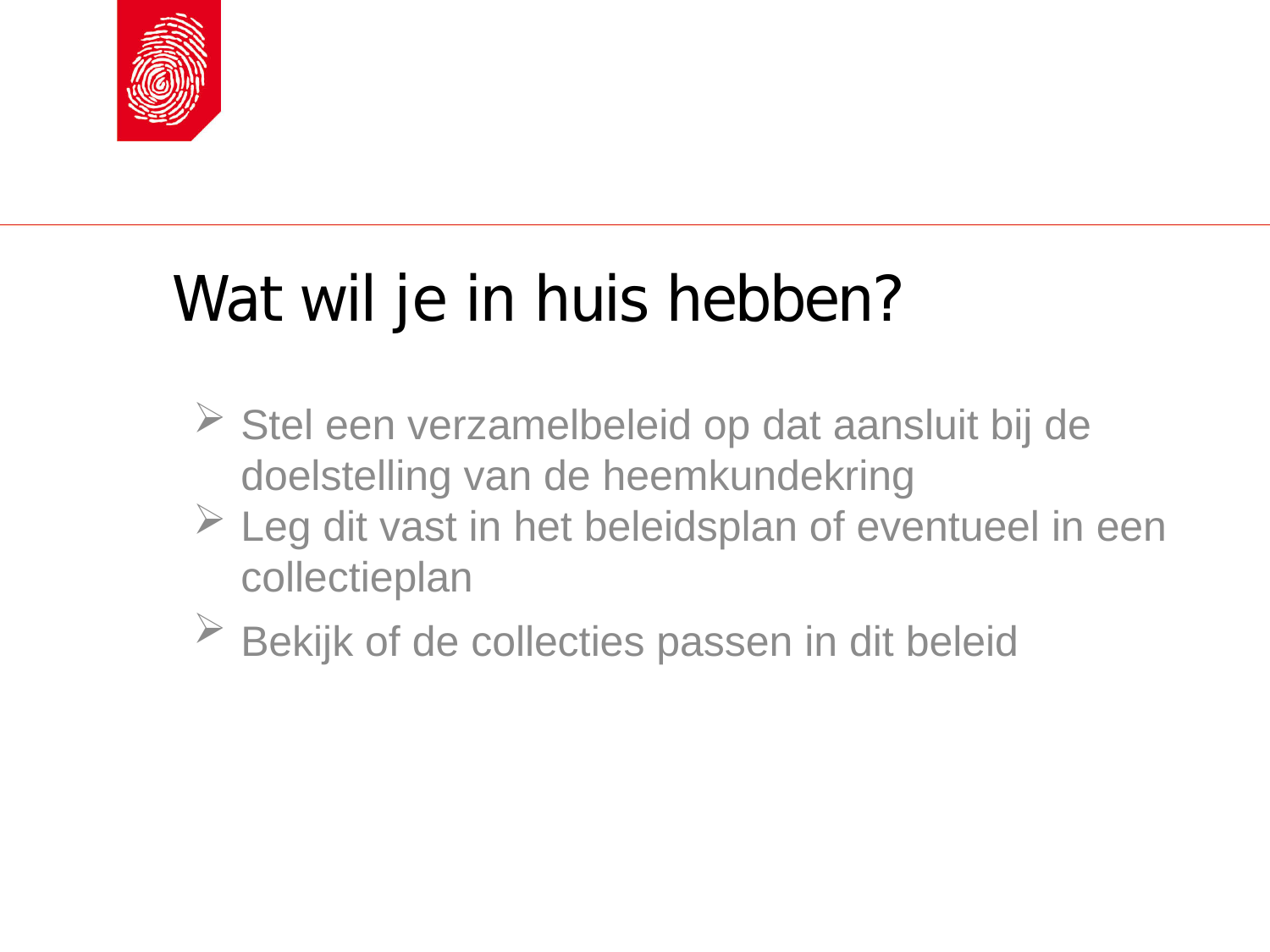

# Wat wil je in huis hebben?

Stel een verzamelbeleid op dat aansluit bij de doelstelling van de heemkundekring
Leg dit vast in het beleidsplan of eventueel in een collectieplan
Bekijk of de collecties passen in dit beleid